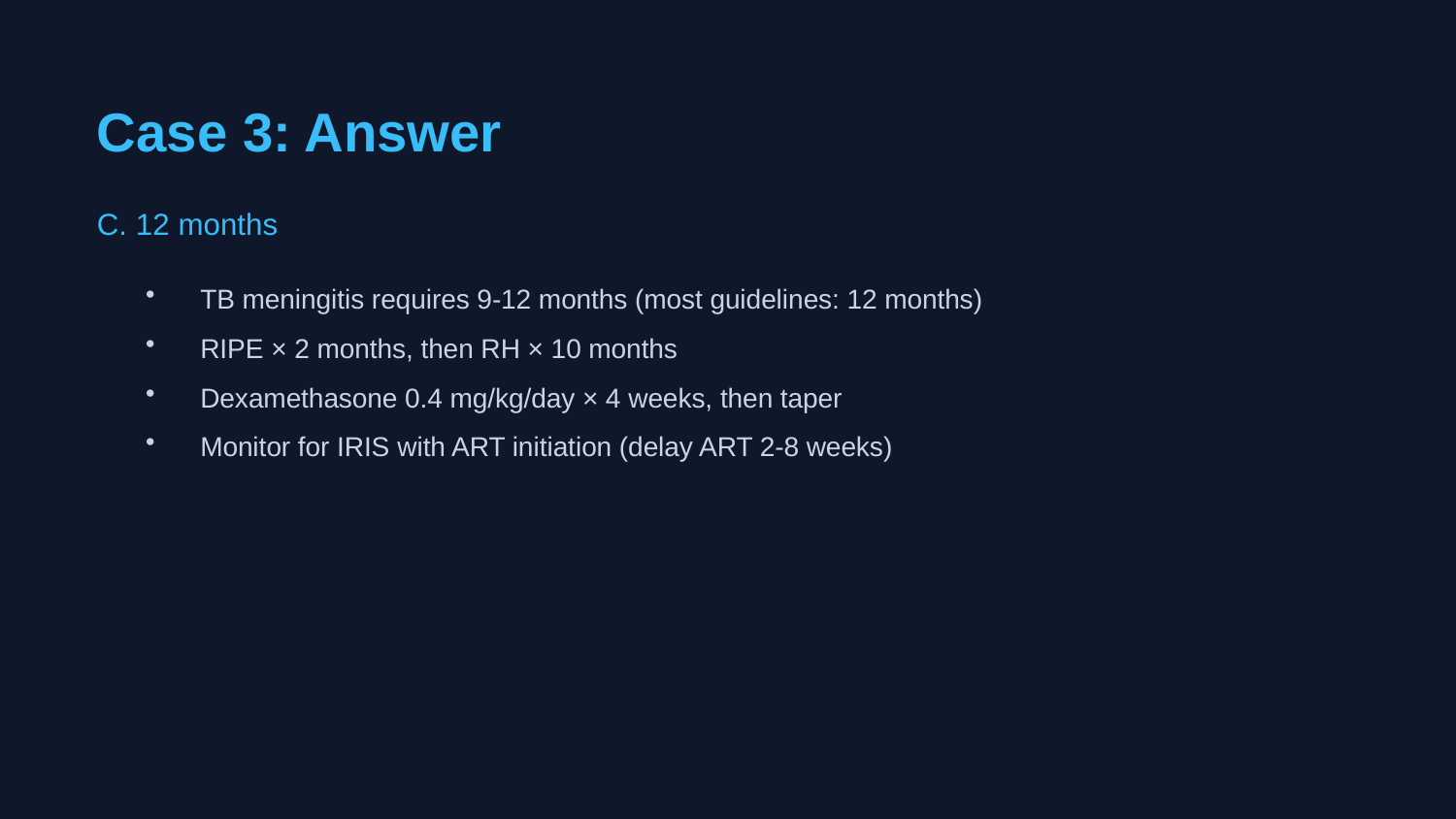

Case 3: Answer
C. 12 months
TB meningitis requires 9-12 months (most guidelines: 12 months)
RIPE × 2 months, then RH × 10 months
Dexamethasone 0.4 mg/kg/day × 4 weeks, then taper
Monitor for IRIS with ART initiation (delay ART 2-8 weeks)